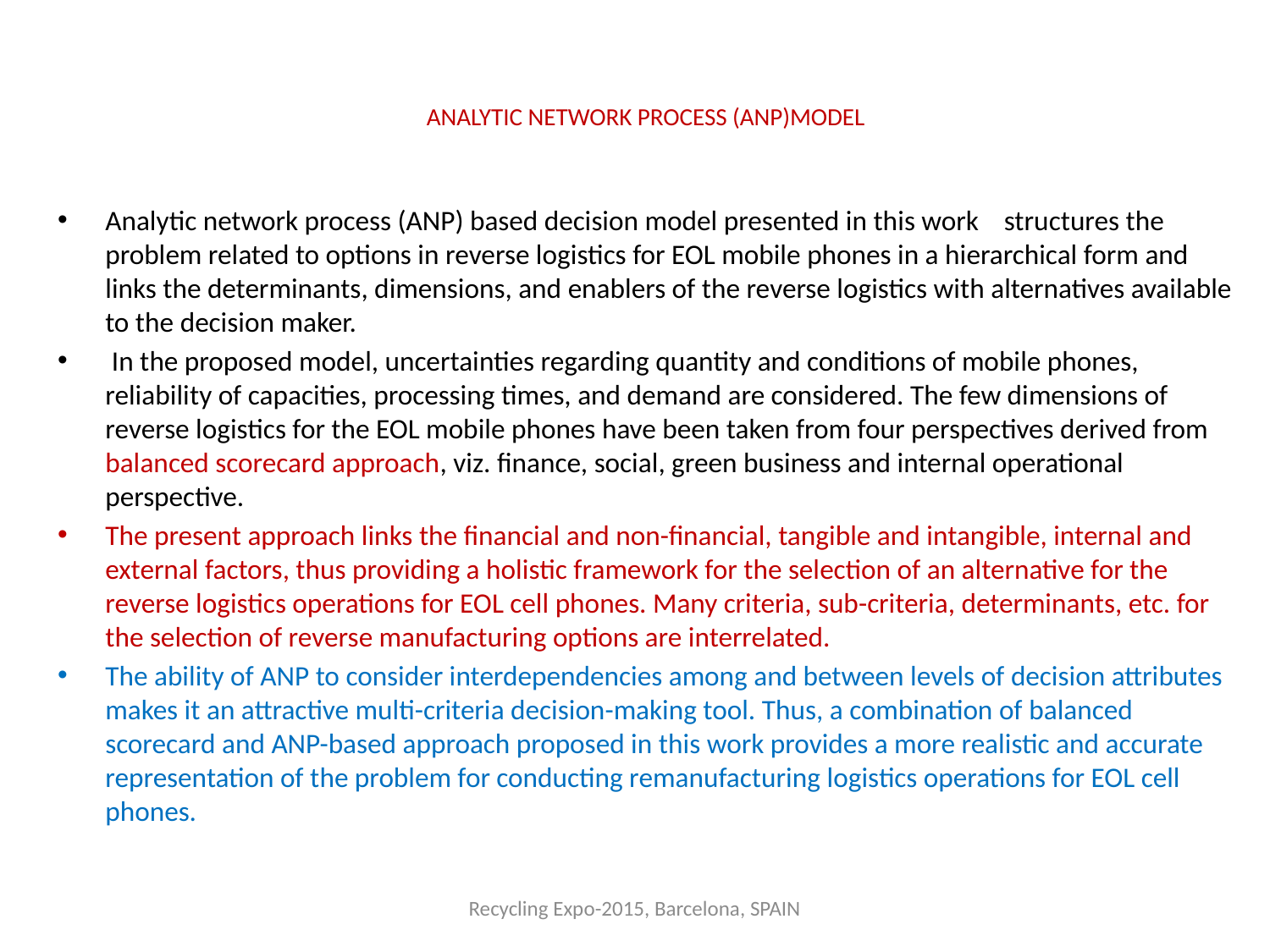

# ANALYTIC NETWORK PROCESS (ANP)MODEL
Analytic network process (ANP) based decision model presented in this work    structures the problem related to options in reverse logistics for EOL mobile phones in a hierarchical form and links the determinants, dimensions, and enablers of the reverse logistics with alternatives available to the decision maker.
 In the proposed model, uncertainties regarding quantity and conditions of mobile phones, reliability of capacities, processing times, and demand are considered. The few dimensions of reverse logistics for the EOL mobile phones have been taken from four perspectives derived from balanced scorecard approach, viz. finance, social, green business and internal operational perspective.
The present approach links the financial and non-financial, tangible and intangible, internal and external factors, thus providing a holistic framework for the selection of an alternative for the reverse logistics operations for EOL cell phones. Many criteria, sub-criteria, determinants, etc. for the selection of reverse manufacturing options are interrelated.
The ability of ANP to consider interdependencies among and between levels of decision attributes makes it an attractive multi-criteria decision-making tool. Thus, a combination of balanced scorecard and ANP-based approach proposed in this work provides a more realistic and accurate representation of the problem for conducting remanufacturing logistics operations for EOL cell phones.

Recycling Expo-2015, Barcelona, SPAIN